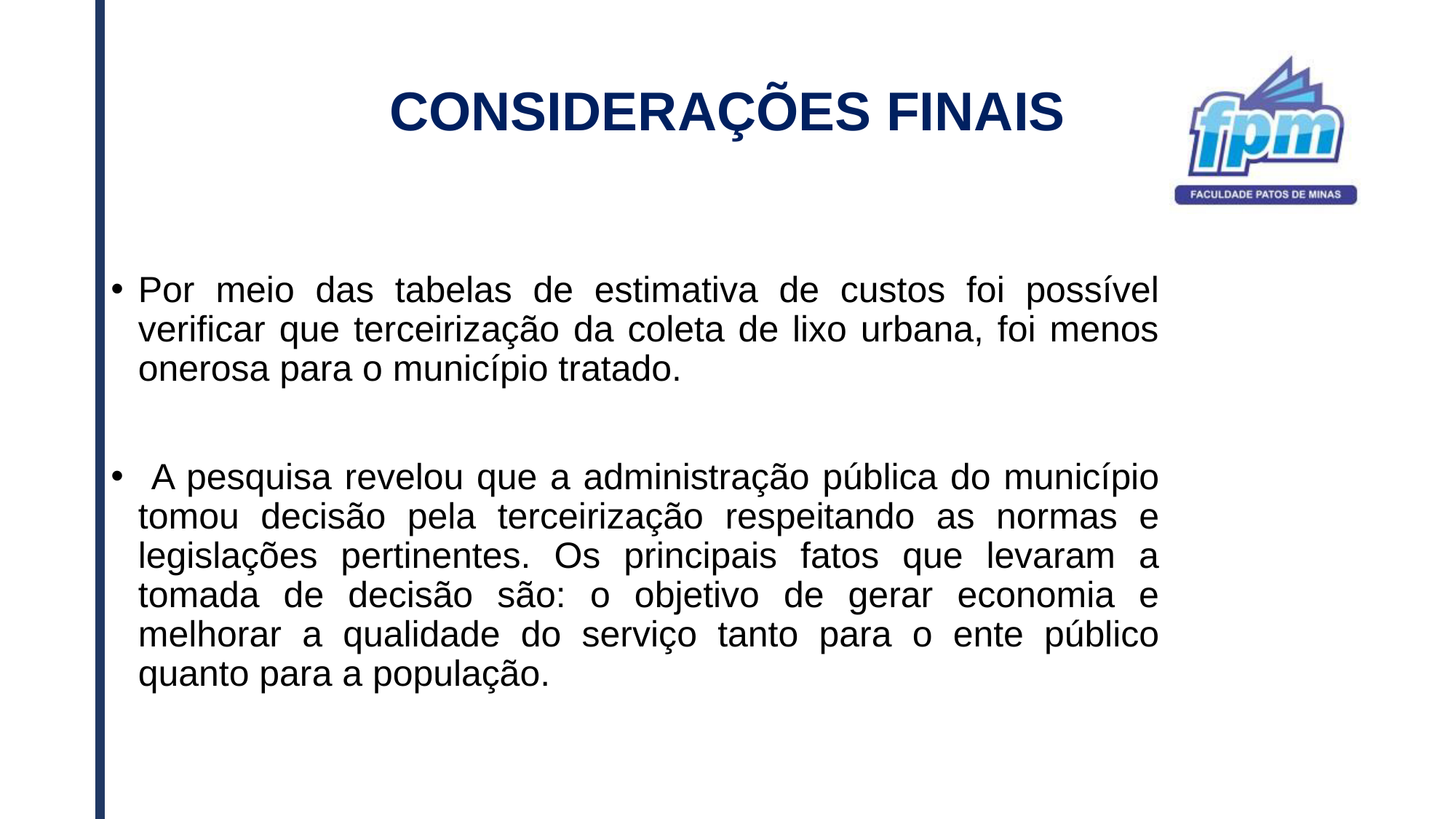

# CONSIDERAÇÕES FINAIS
Por meio das tabelas de estimativa de custos foi possível verificar que terceirização da coleta de lixo urbana, foi menos onerosa para o município tratado.

 A pesquisa revelou que a administração pública do município tomou decisão pela terceirização respeitando as normas e legislações pertinentes. Os principais fatos que levaram a tomada de decisão são: o objetivo de gerar economia e melhorar a qualidade do serviço tanto para o ente público quanto para a população.